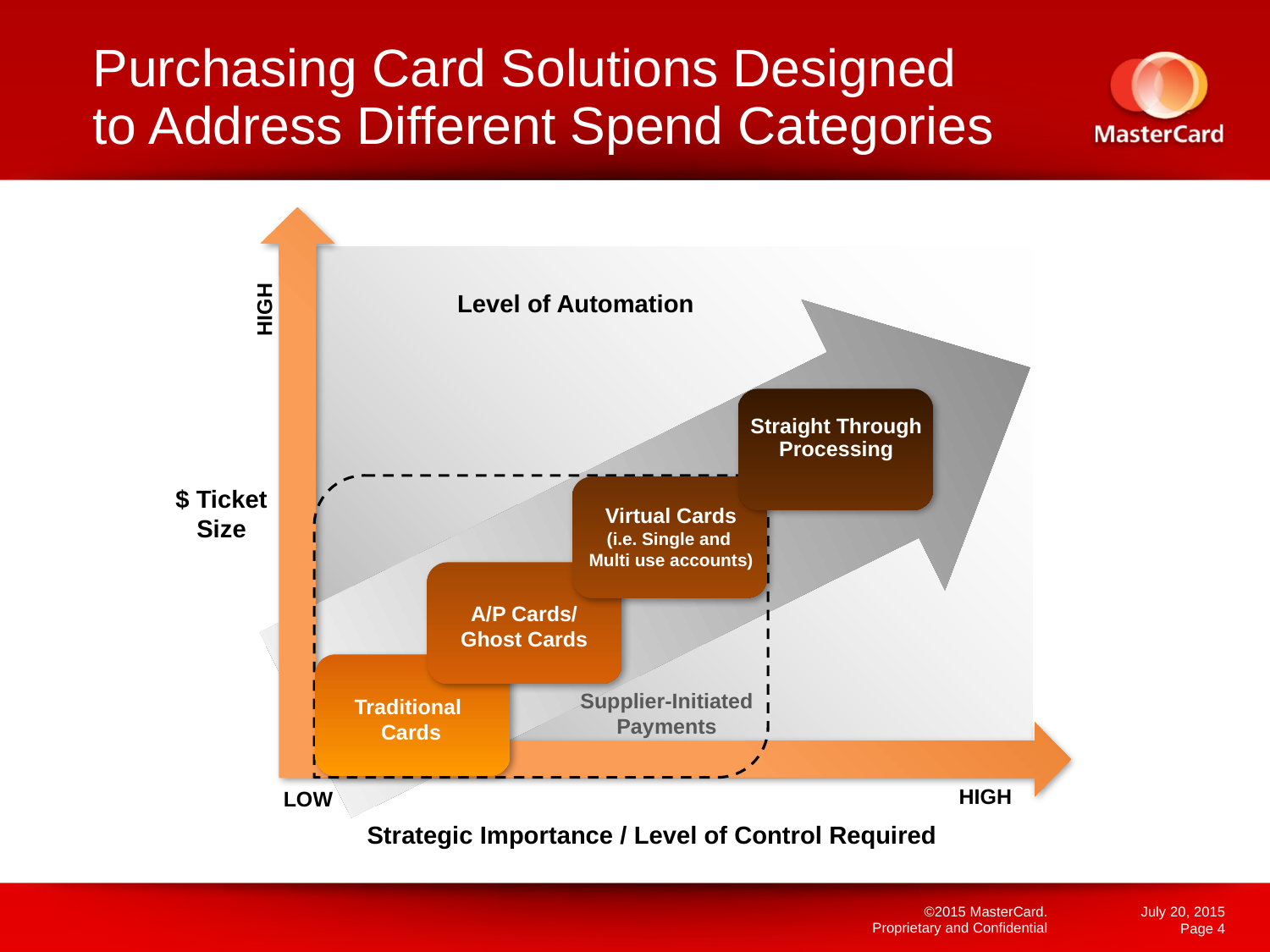

# Purchasing Card Solutions Designed  to Address Different Spend Categories

Level of Automation
HIGH

Straight Through Processing

$ Ticket Size
Virtual Cards
(i.e. Single and
Multi use accounts)

A/P Cards/
Ghost Cards

Supplier-Initiated
Payments
Traditional
Cards
HIGH
LOW
Strategic Importance / Level of Control Required
July 20, 2015